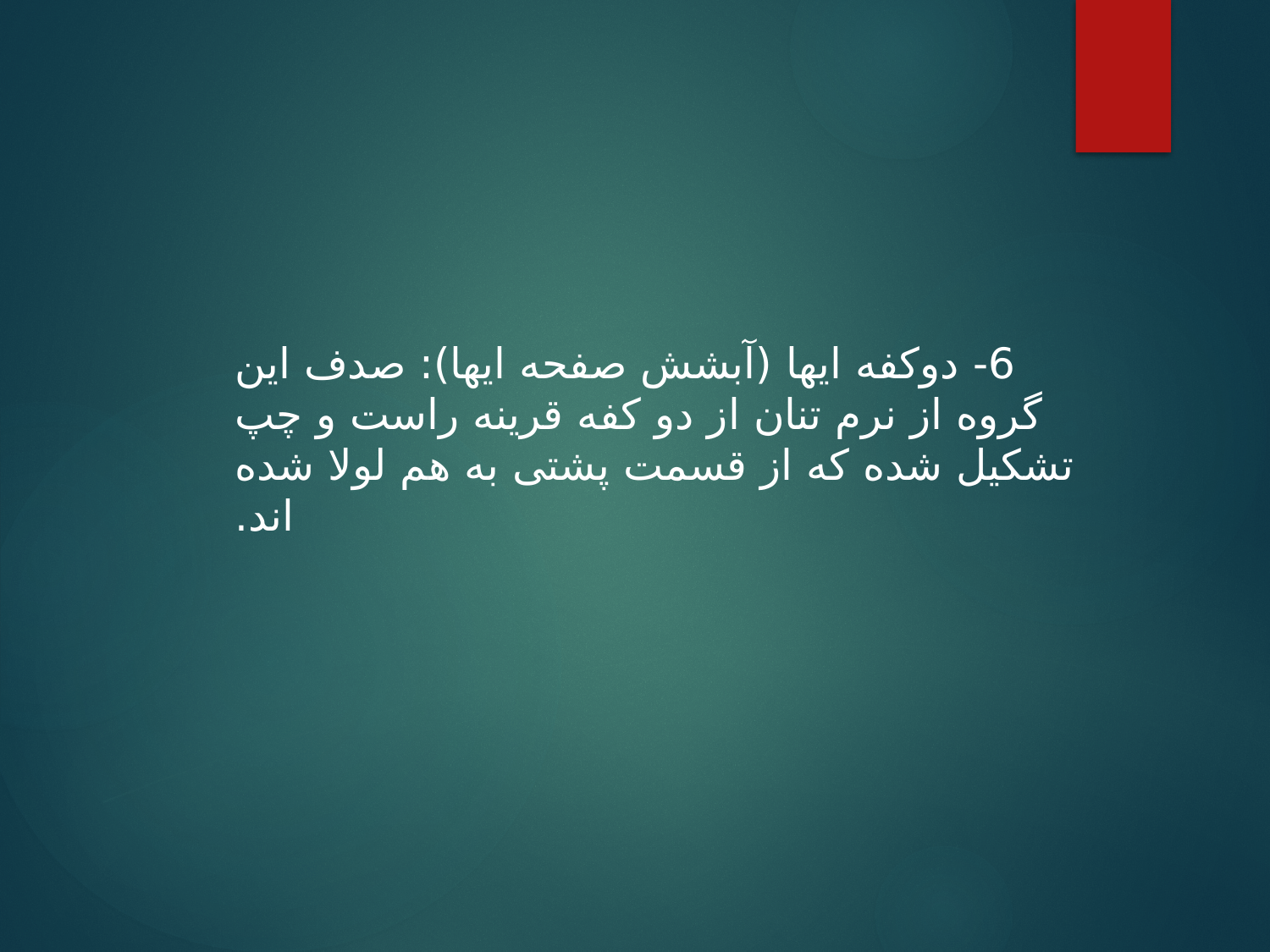

6- دوکفه ایها (آبشش صفحه ایها): صدف این گروه از نرم تنان از دو کفه قرینه راست و چپ تشکیل شده که از قسمت پشتی به هم لولا شده اند.